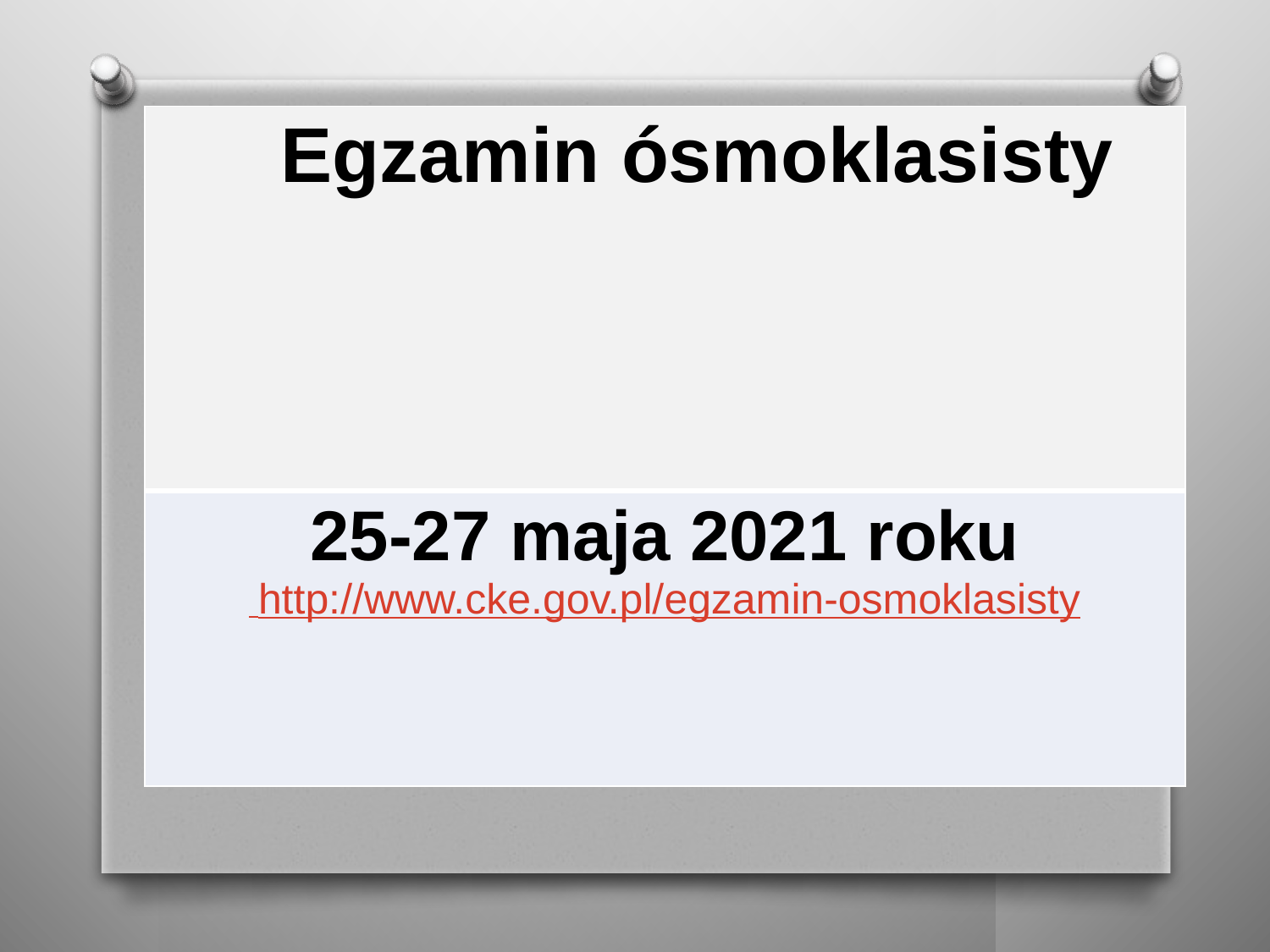

| Egzamin ósmoklasisty |
| --- |
| 25-27 maja 2021 roku http://www.cke.gov.pl/egzamin-osmoklasisty |